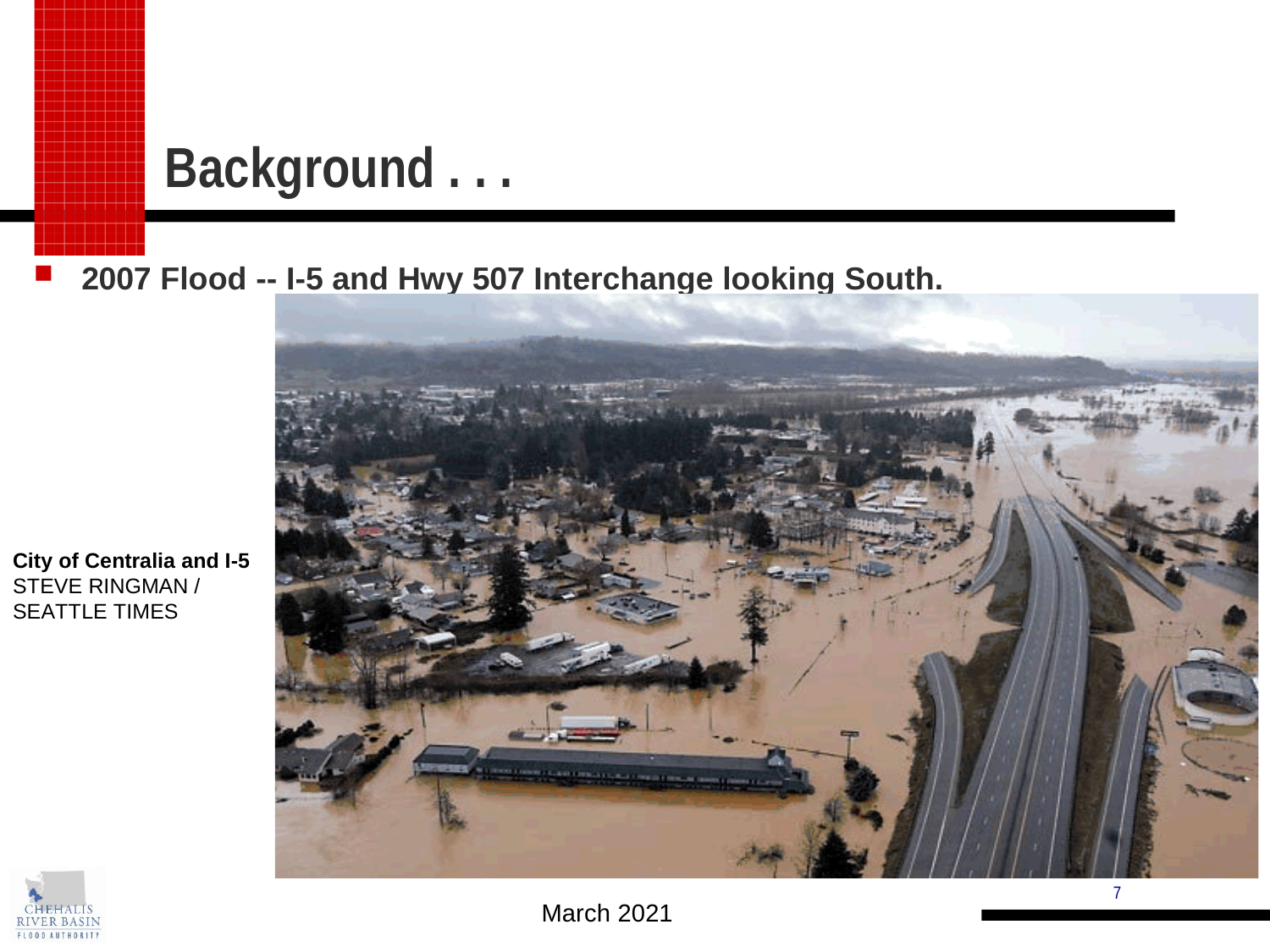

Background . . .
2007 Flood -- I-5 and Hwy 507 Interchange looking South.

City of Centralia and I-5 STEVE RINGMAN / SEATTLE TIMES

7
March 2021